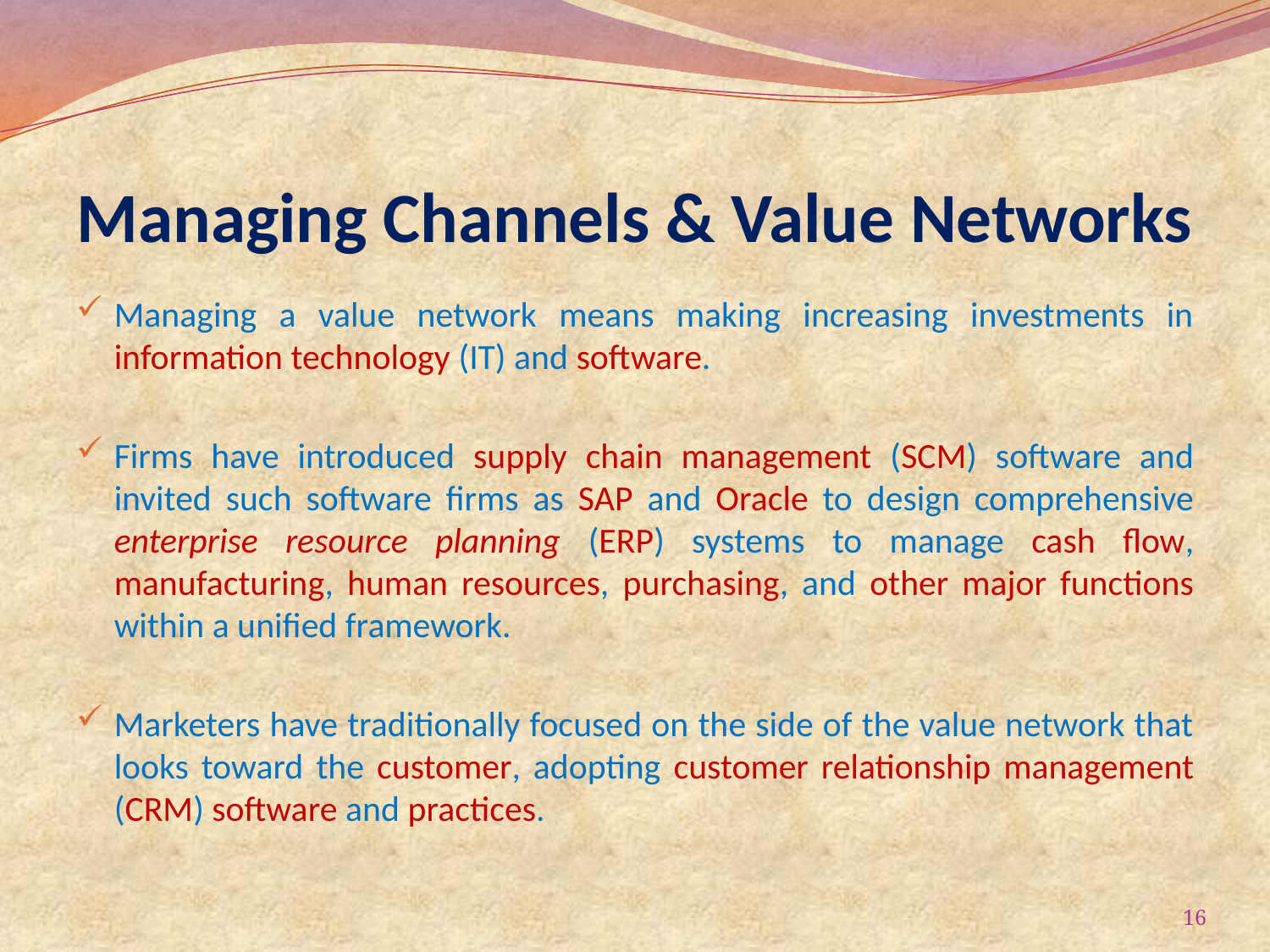

# Managing Channels & Value Networks
Managing a value network means making increasing investments in information technology (IT) and software.

Firms have introduced supply chain management (SCM) software and invited such software firms as SAP and Oracle to design comprehensive enterprise resource planning (ERP) systems to manage cash flow, manufacturing, human resources, purchasing, and other major functions within a unified framework.

Marketers have traditionally focused on the side of the value network that looks toward the customer, adopting customer relationship management (CRM) software and practices.
16